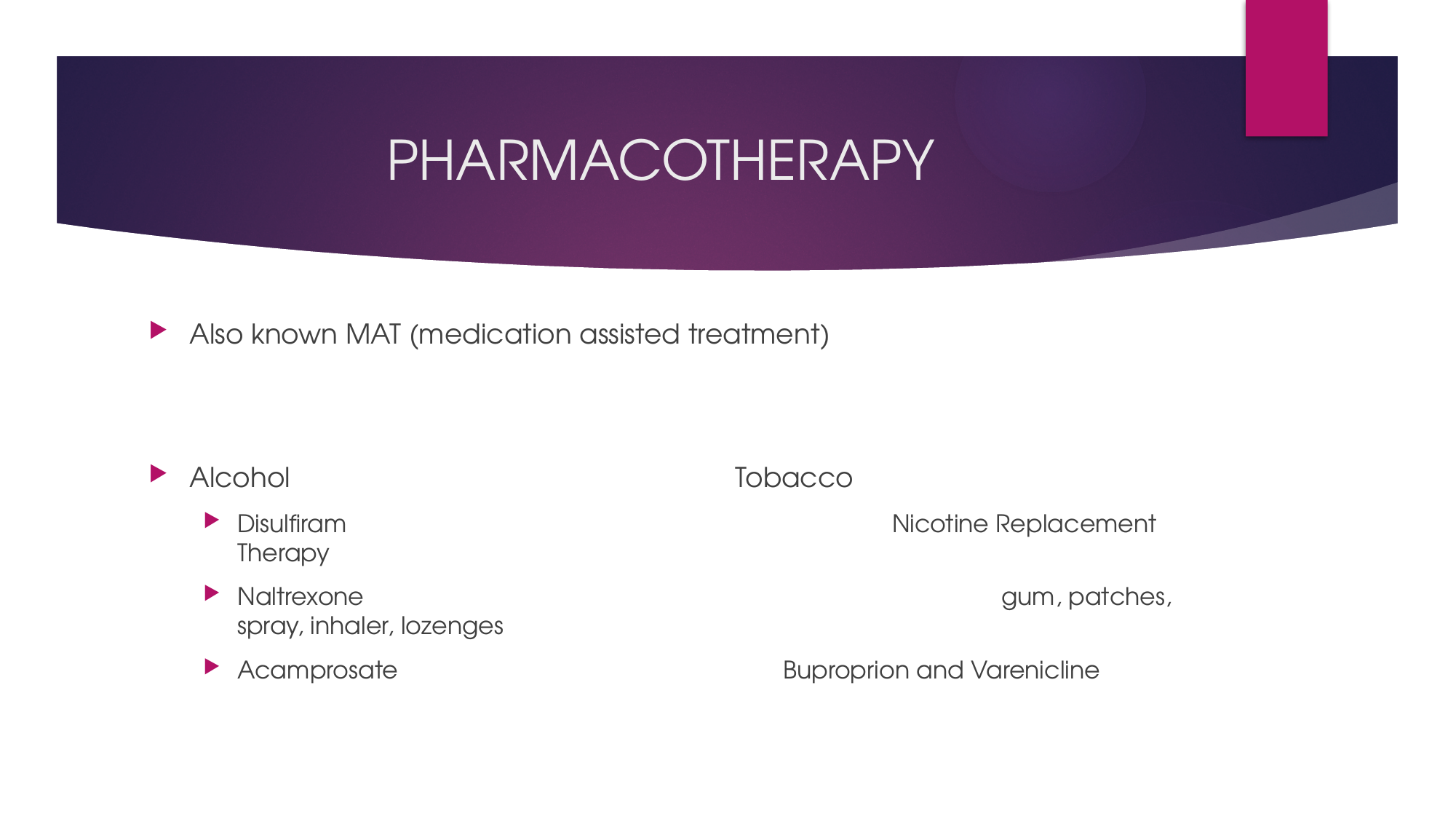

# PHARMACOTHERAPY
Also known MAT (medication assisted treatment)

Alcohol					Tobacco
Disulfiram					Nicotine Replacement Therapy
Naltrexone						gum, patches, spray, inhaler, lozenges
Acamprosate				Buproprion and Varenicline